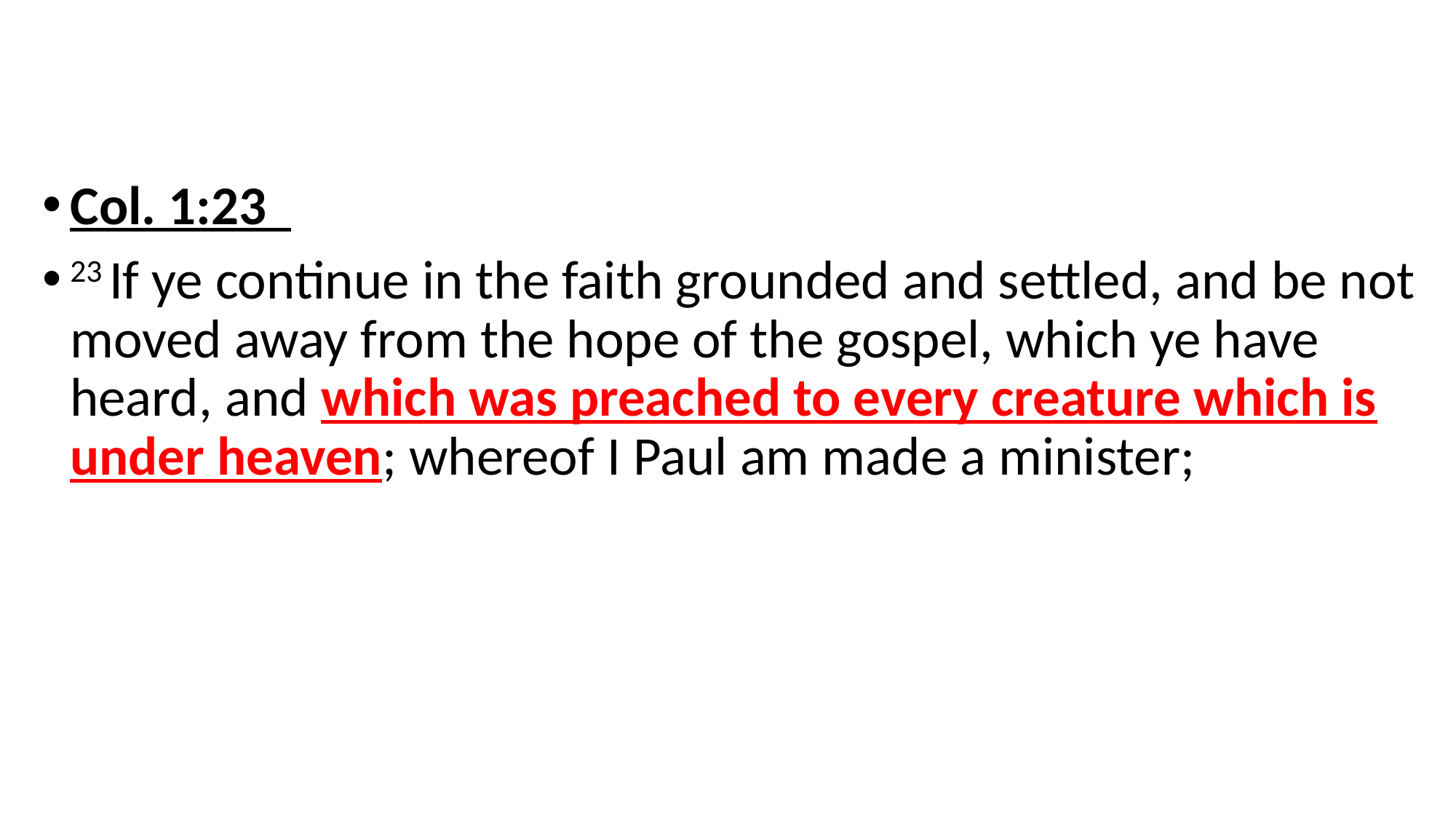

Col. 1:23
23 If ye continue in the faith grounded and settled, and be not moved away from the hope of the gospel, which ye have heard, and which was preached to every creature which is under heaven; whereof I Paul am made a minister;